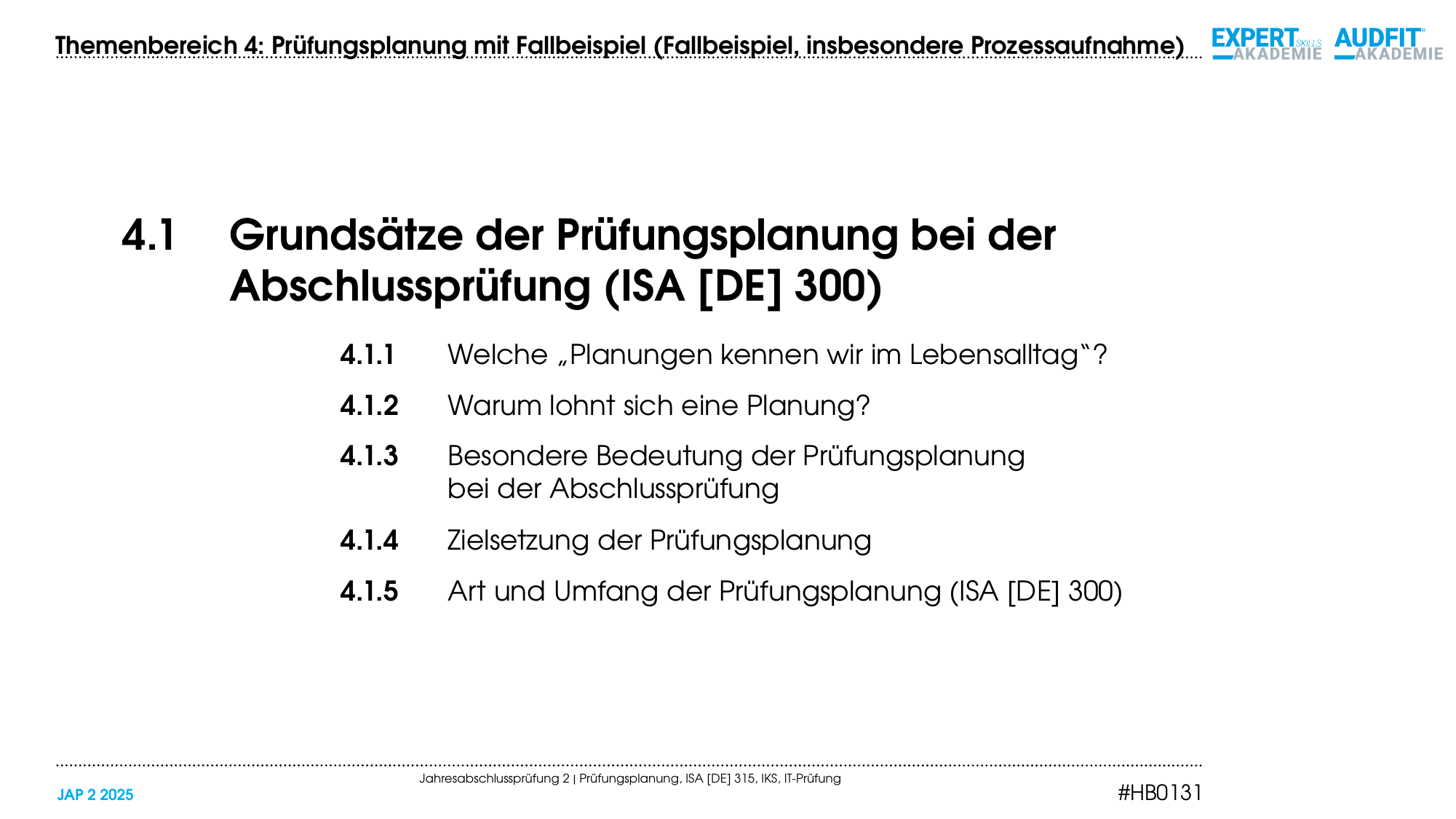

Themenbereich 4: Prüfungsplanung mit Fallbeispiel (Fallbeispiel, insbesondere Prozessaufnahme)
4.1	Grundsätze der Prüfungsplanung bei der Abschlussprüfung (ISA [DE] 300)
4.1.1	Welche „Planungen kennen wir im Lebensalltag“?
4.1.2	Warum lohnt sich eine Planung?
4.1.3	Besondere Bedeutung der Prüfungsplanung
bei der Abschlussprüfung
4.1.4	Zielsetzung der Prüfungsplanung
4.1.5	Art und Umfang der Prüfungsplanung (ISA [DE] 300)